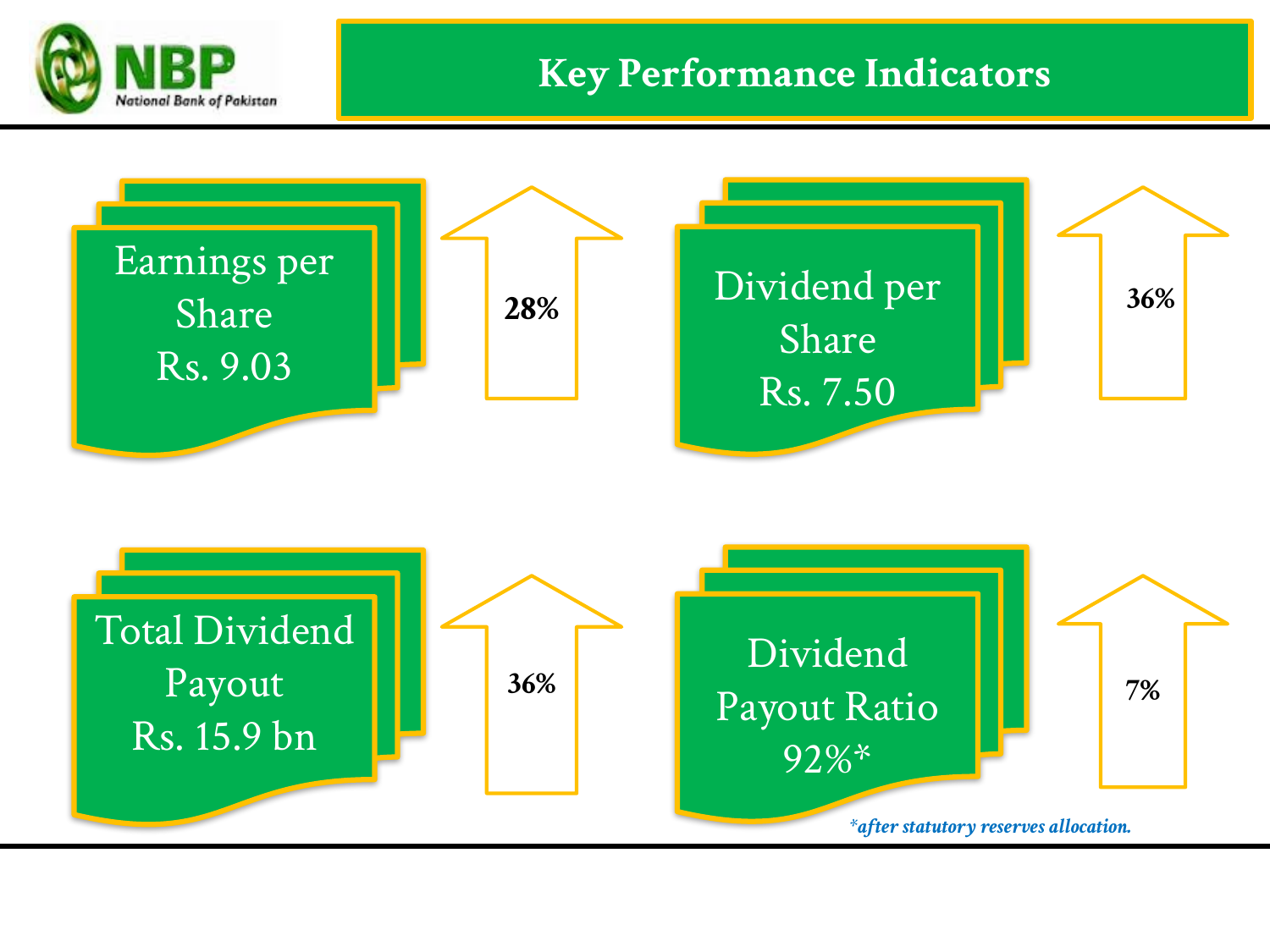

Key Performance Indicators
Dividend per Share
Rs. 7.50
Earnings per Share
Rs. 9.03

28%

36%
Dividend Payout Ratio
92%*
Total Dividend Payout
Rs. 15.9 bn

36%
7%
*after statutory reserves allocation.